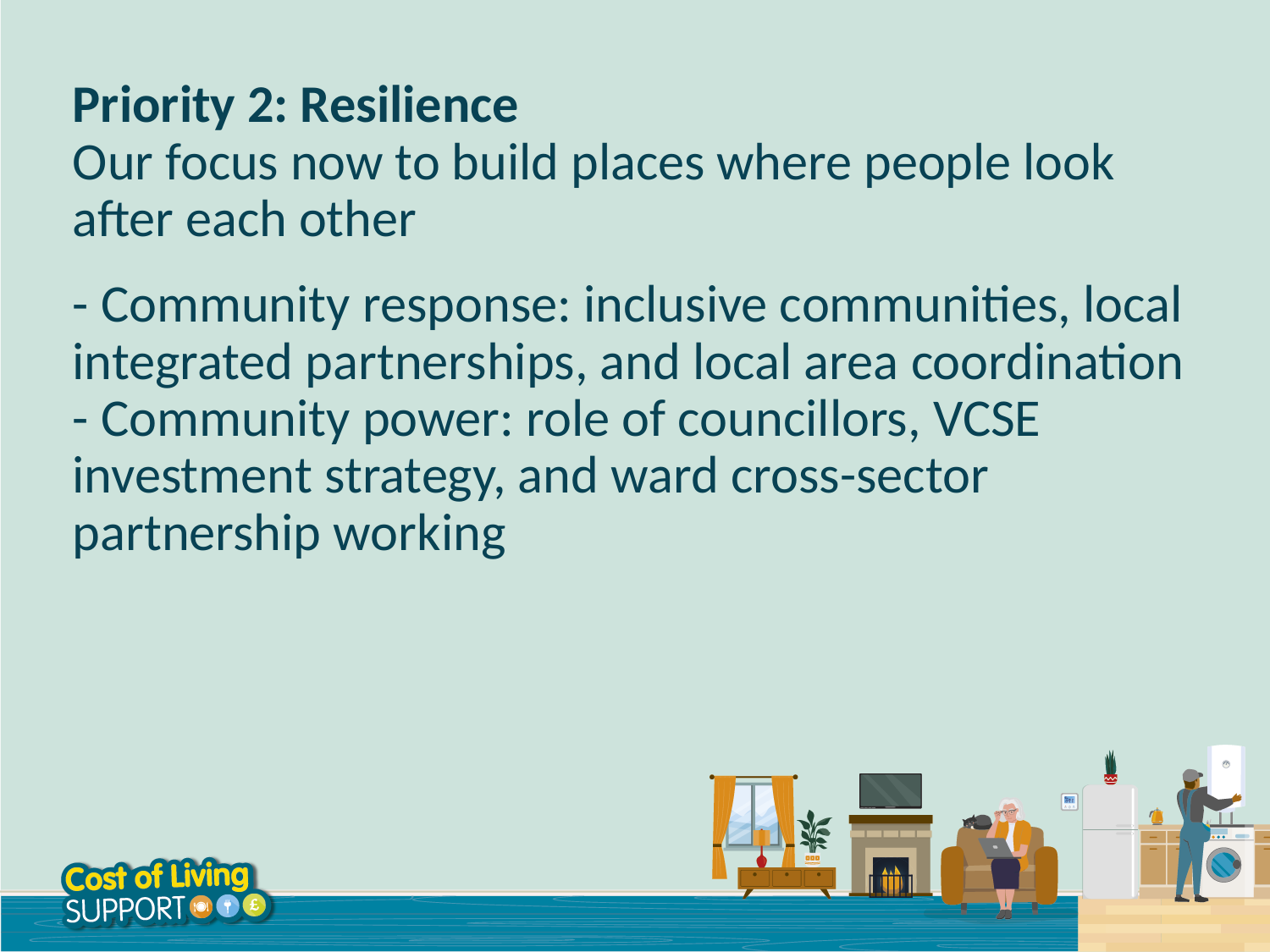

Priority 2: Resilience
Our focus now to build places where people look after each other
# - Community response: inclusive communities, local integrated partnerships, and local area coordination - Community power: role of councillors, VCSE investment strategy, and ward cross-sector partnership working